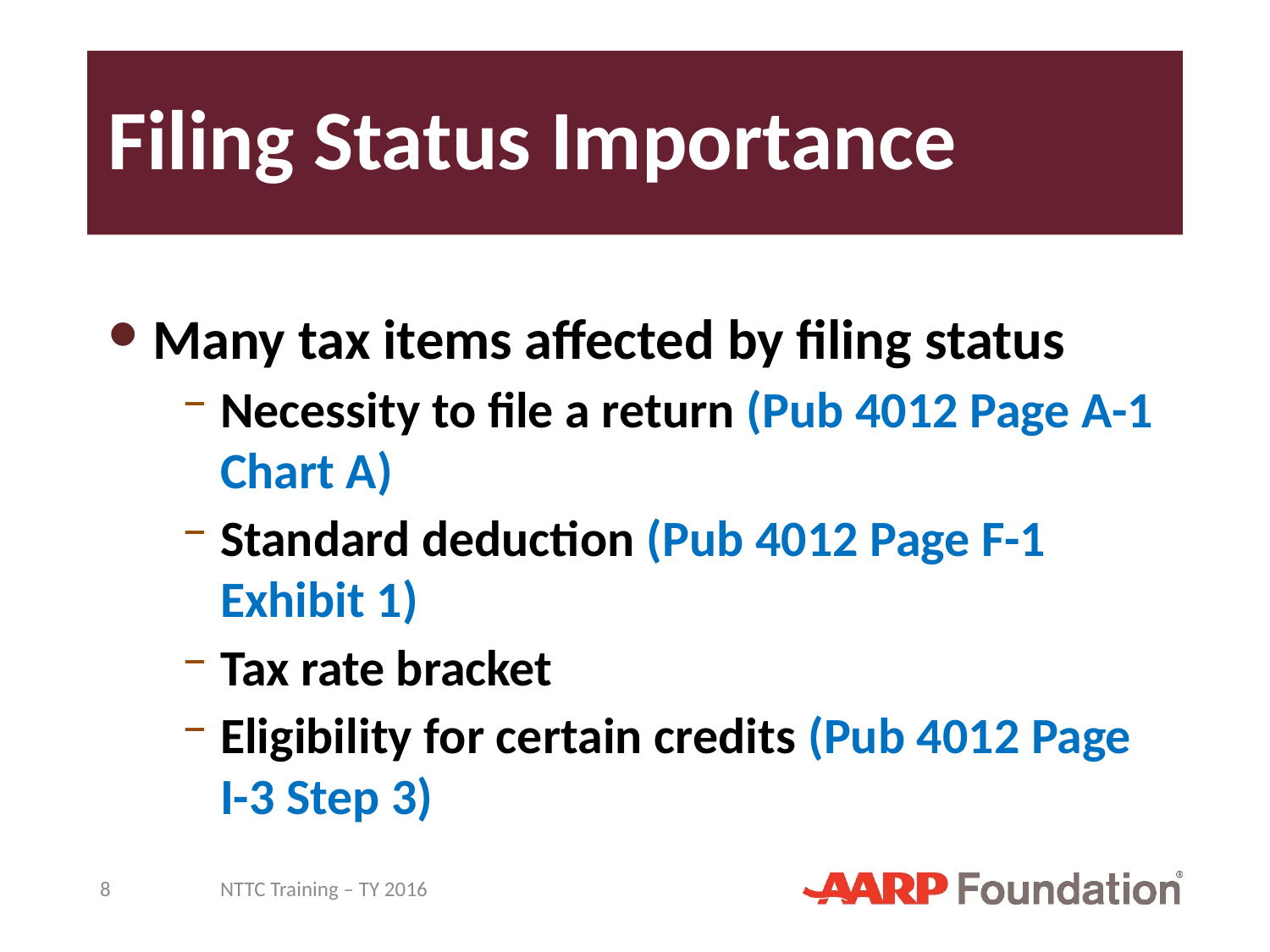

# Filing Status Importance
Many tax items affected by filing status
Necessity to file a return (Pub 4012 Page A-1 Chart A)
Standard deduction (Pub 4012 Page F-1 Exhibit 1)
Tax rate bracket
Eligibility for certain credits (Pub 4012 Page I-3 Step 3)
8
NTTC Training – TY 2016